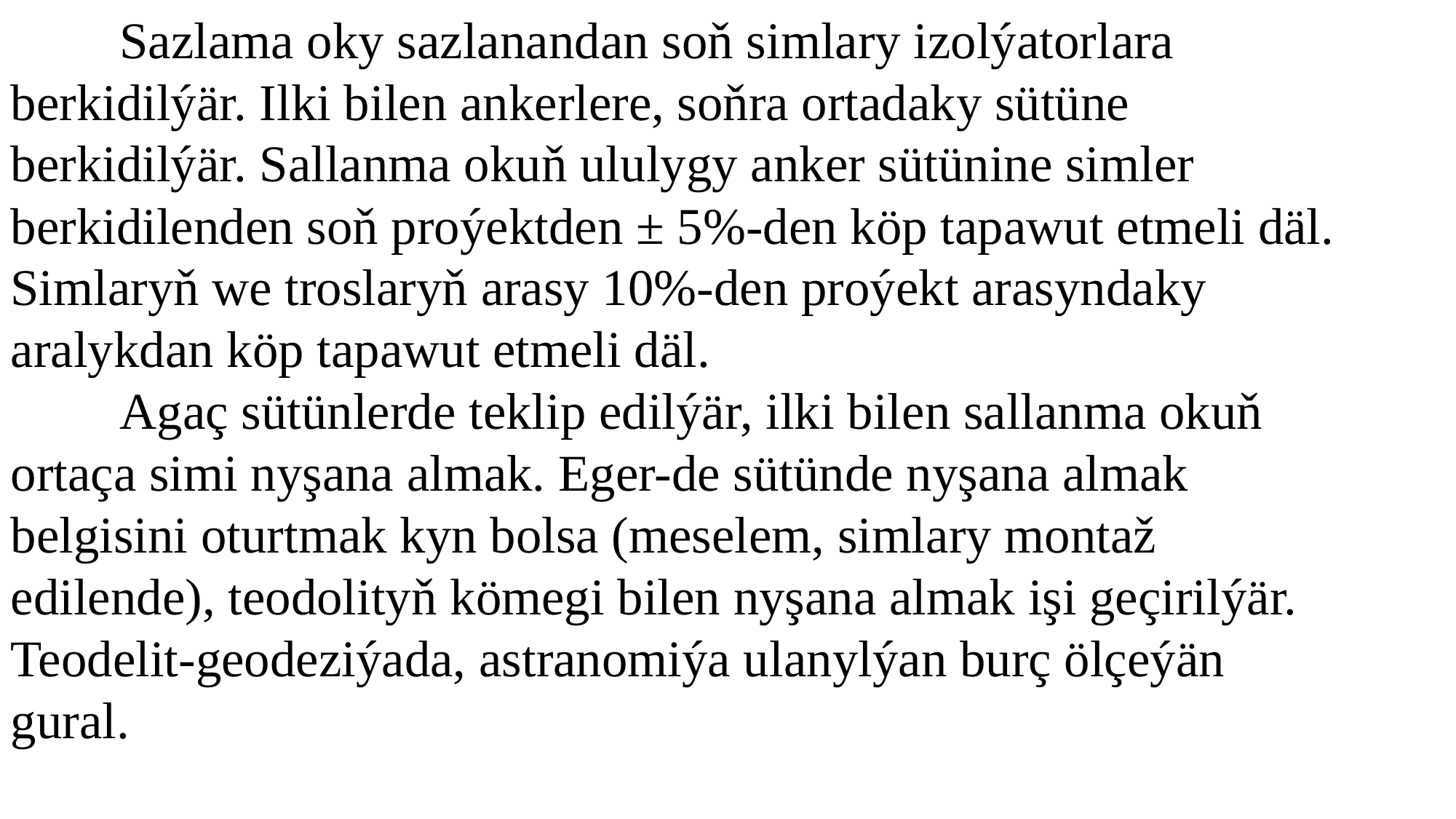

Sazlama oky sazlanandan soň simlary izolýatorlara
berkidilýär. Ilki bilen ankerlere, soňra ortadaky sütüne
berkidilýär. Sallanma okuň ululygy anker sütünine simler
berkidilenden soň proýektden ± 5%-den köp tapawut etmeli däl.
Simlaryň we troslaryň arasy 10%-den proýekt arasyndaky
aralykdan köp tapawut etmeli däl.
	Agaç sütünlerde teklip edilýär, ilki bilen sallanma okuň
ortaça simi nyşana almak. Eger-de sütünde nyşana almak
belgisini oturtmak kyn bolsa (meselem, simlary montaž
edilende), teodolityň kömegi bilen nyşana almak işi geçirilýär.
Teodelit-geodeziýada, astranomiýa ulanylýan burç ölçeýän
gural.